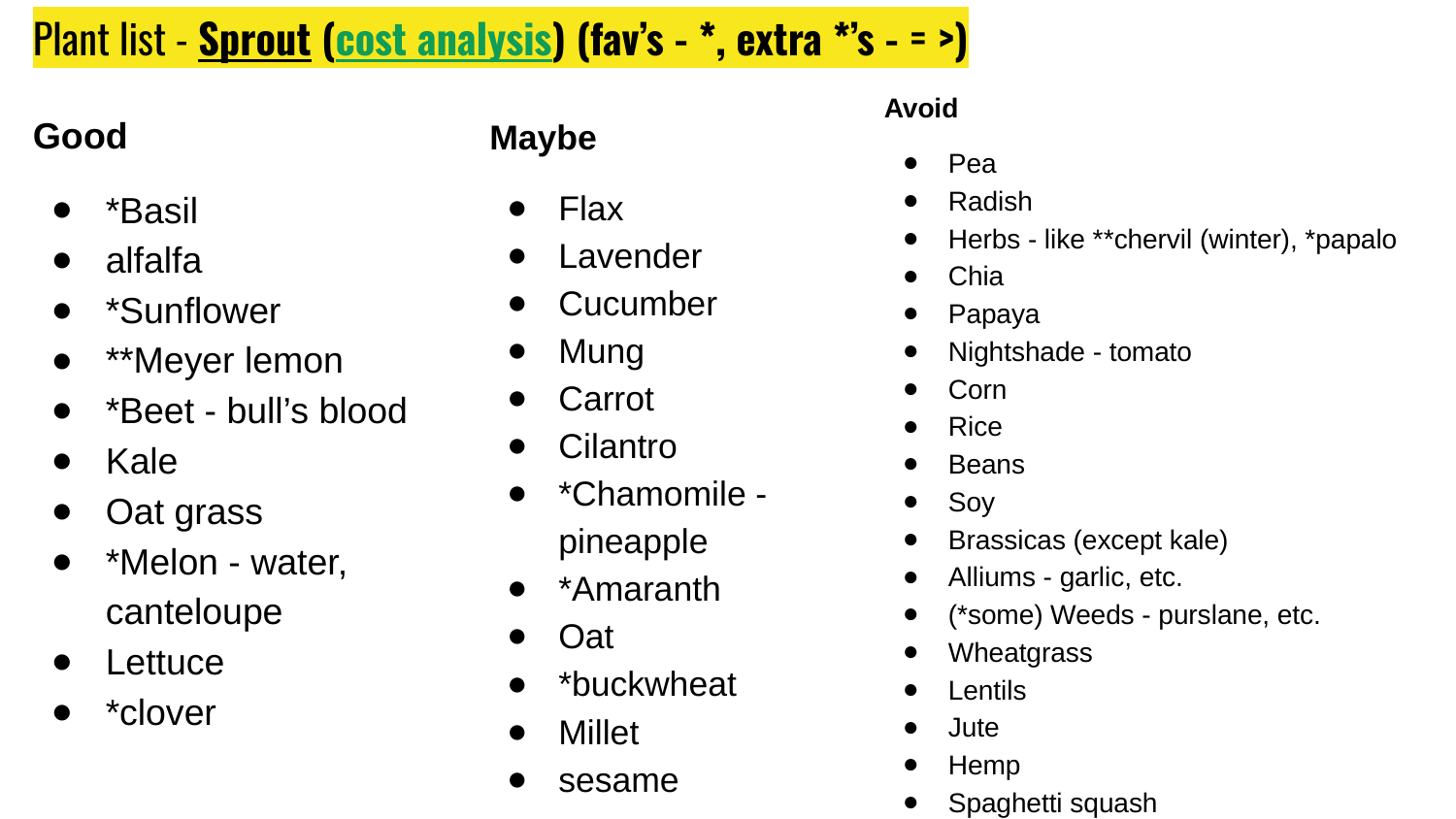

# Plant list - Sprout (cost analysis) (fav’s - *, extra *’s - = >)
Avoid
Pea
Radish
Herbs - like **chervil (winter), *papalo
Chia
Papaya
Nightshade - tomato
Corn
Rice
Beans
Soy
Brassicas (except kale)
Alliums - garlic, etc.
(*some) Weeds - purslane, etc.
Wheatgrass
Lentils
Jute
Hemp
Spaghetti squash
Good
*Basil
alfalfa
*Sunflower
**Meyer lemon
*Beet - bull’s blood
Kale
Oat grass
*Melon - water, canteloupe
Lettuce
*clover
Maybe
Flax
Lavender
Cucumber
Mung
Carrot
Cilantro
*Chamomile - pineapple
*Amaranth
Oat
*buckwheat
Millet
sesame